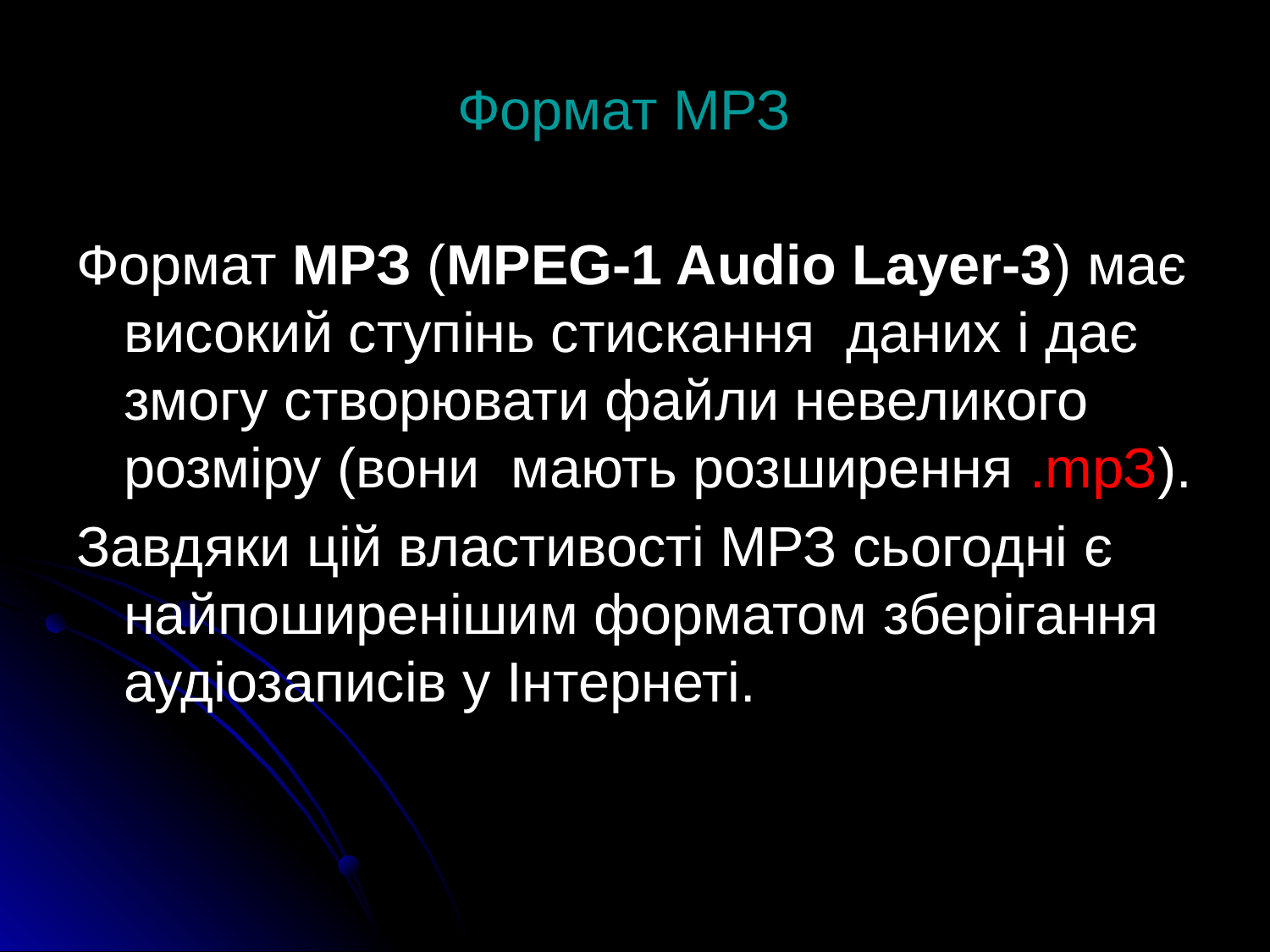

# Формат МРЗ
Формат МРЗ (MPEG-1 Audio Layer-3) має високий ступінь стискання  даних і дає змогу створювати файли невеликого розміру (вони  мають розширення .mрЗ).
Завдяки цій властивості МРЗ сьогодні є найпоширенішим форматом зберігання аудіозаписів у Інтернеті.